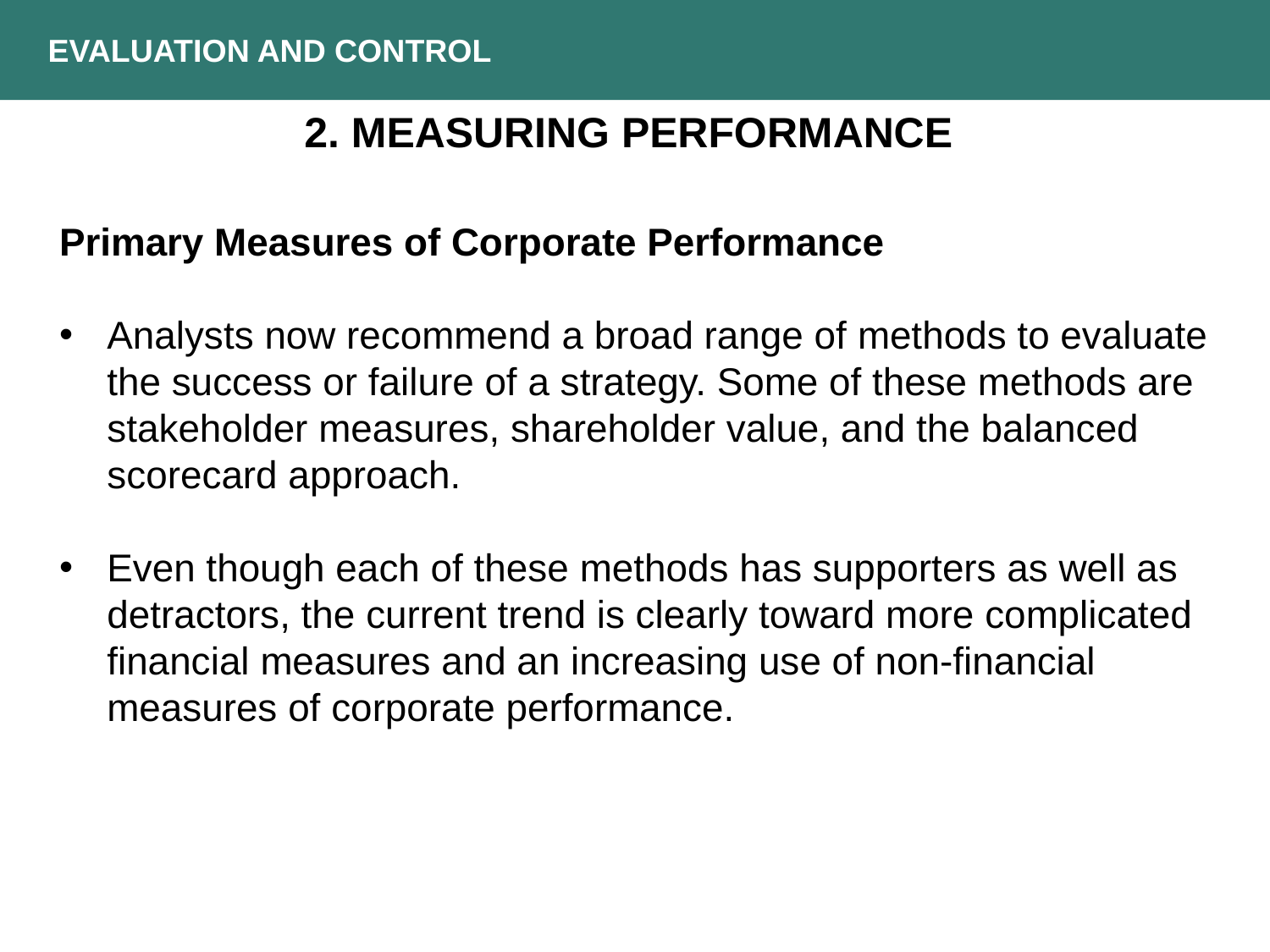

EVALUATION AND CONTROL
2. Measuring Performance
Primary Measures of Corporate Performance

Analysts now recommend a broad range of methods to evaluate the success or failure of a strategy. Some of these methods are stakeholder measures, shareholder value, and the balanced scorecard approach.

Even though each of these methods has supporters as well as detractors, the current trend is clearly toward more complicated financial measures and an increasing use of non-financial measures of corporate performance.